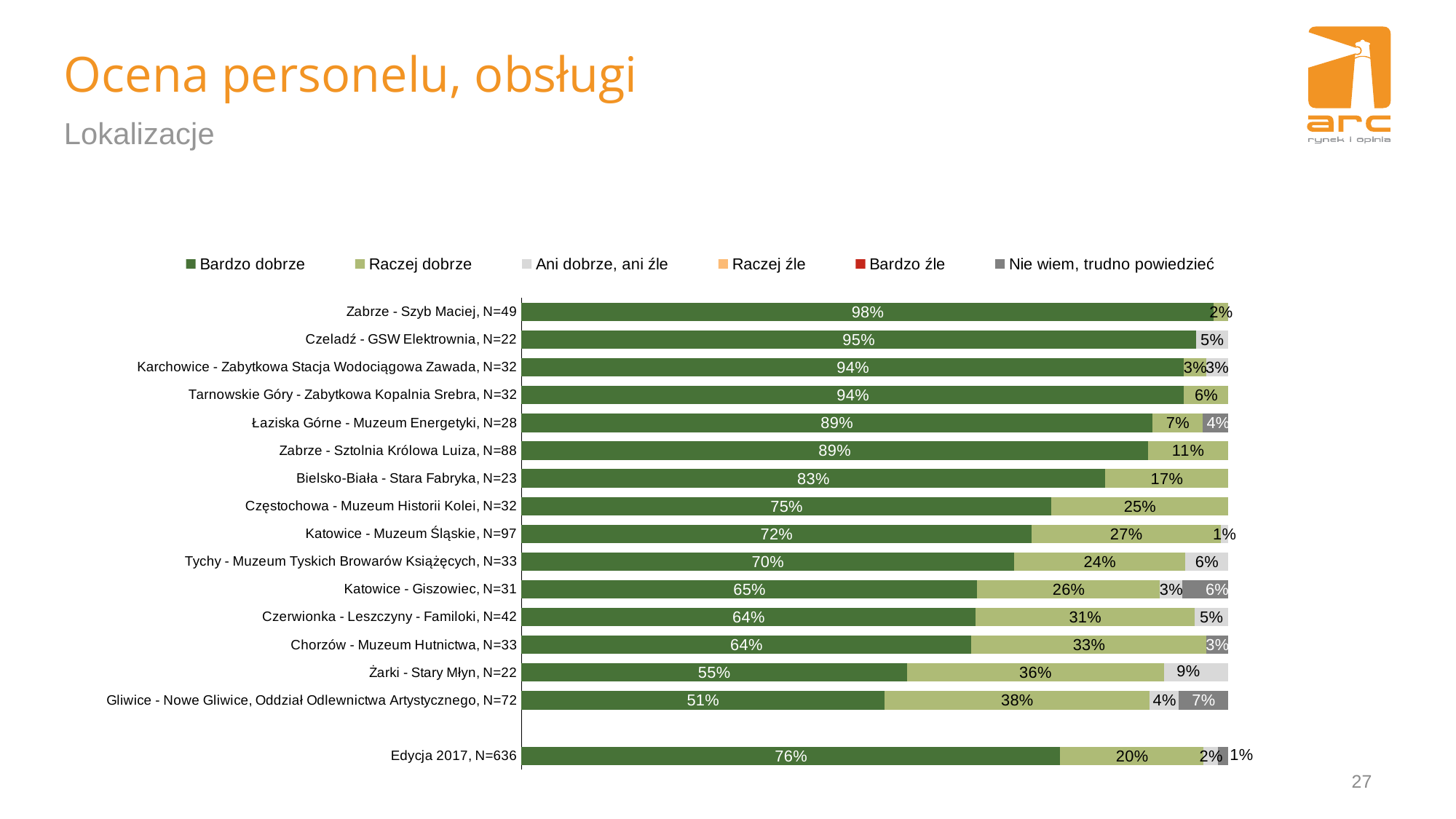

# Ocena personelu, obsługi
Lokalizacje

### Chart

| Category | Bardzo dobrze | Raczej dobrze | Ani dobrze, ani źle | Raczej źle | Bardzo źle | Nie wiem, trudno powiedzieć |
|---|---|---|---|---|---|---|
| Zabrze - Szyb Maciej, N=49 | 0.9795918367346939 | 0.020408163265306124 | None | None | None | None |
| Czeladź - GSW Elektrownia, N=22 | 0.9545454545454546 | None | 0.045454545454545456 | None | None | None |
| Karchowice - Zabytkowa Stacja Wodociągowa Zawada, N=32 | 0.9375 | 0.03125 | 0.03125 | None | None | None |
| Tarnowskie Góry - Zabytkowa Kopalnia Srebra, N=32 | 0.9375 | 0.0625 | None | None | None | None |
| Łaziska Górne - Muzeum Energetyki, N=28 | 0.8928571428571429 | 0.07142857142857142 | None | None | None | 0.03571428571428571 |
| Zabrze - Sztolnia Królowa Luiza, N=88 | 0.8863636363636364 | 0.11363636363636363 | None | None | None | None |
| Bielsko-Biała - Stara Fabryka, N=23 | 0.826086956521739 | 0.17391304347826086 | None | None | None | None |
| Częstochowa - Muzeum Historii Kolei, N=32 | 0.75 | 0.25 | None | None | None | None |
| Katowice - Muzeum Śląskie, N=97 | 0.7216494845360825 | 0.26804123711340205 | 0.010309278350515462 | None | None | None |
| Tychy - Muzeum Tyskich Browarów Książęcych, N=33 | 0.696969696969697 | 0.24242424242424243 | 0.06060606060606061 | None | None | None |
| Katowice - Giszowiec, N=31 | 0.6451612903225806 | 0.25806451612903225 | 0.03225806451612903 | None | None | 0.06451612903225806 |
| Czerwionka - Leszczyny - Familoki, N=42 | 0.6428571428571429 | 0.30952380952380953 | 0.047619047619047616 | None | None | None |
| Chorzów - Muzeum Hutnictwa, N=33 | 0.6363636363636364 | 0.33333333333333326 | None | None | None | 0.030303030303030304 |
| Żarki - Stary Młyn, N=22 | 0.5454545454545454 | 0.36363636363636365 | 0.09090909090909091 | None | None | None |
| Gliwice - Nowe Gliwice, Oddział Odlewnictwa Artystycznego, N=72 | 0.5138888888888888 | 0.375 | 0.04166666666666666 | None | None | 0.06944444444444445 |
|  | None | None | None | None | None | None |
| Edycja 2017, N=636 | 0.7625786163522013 | 0.2028301886792453 | 0.020440251572327043 | None | None | 0.014150943396226417 |
27